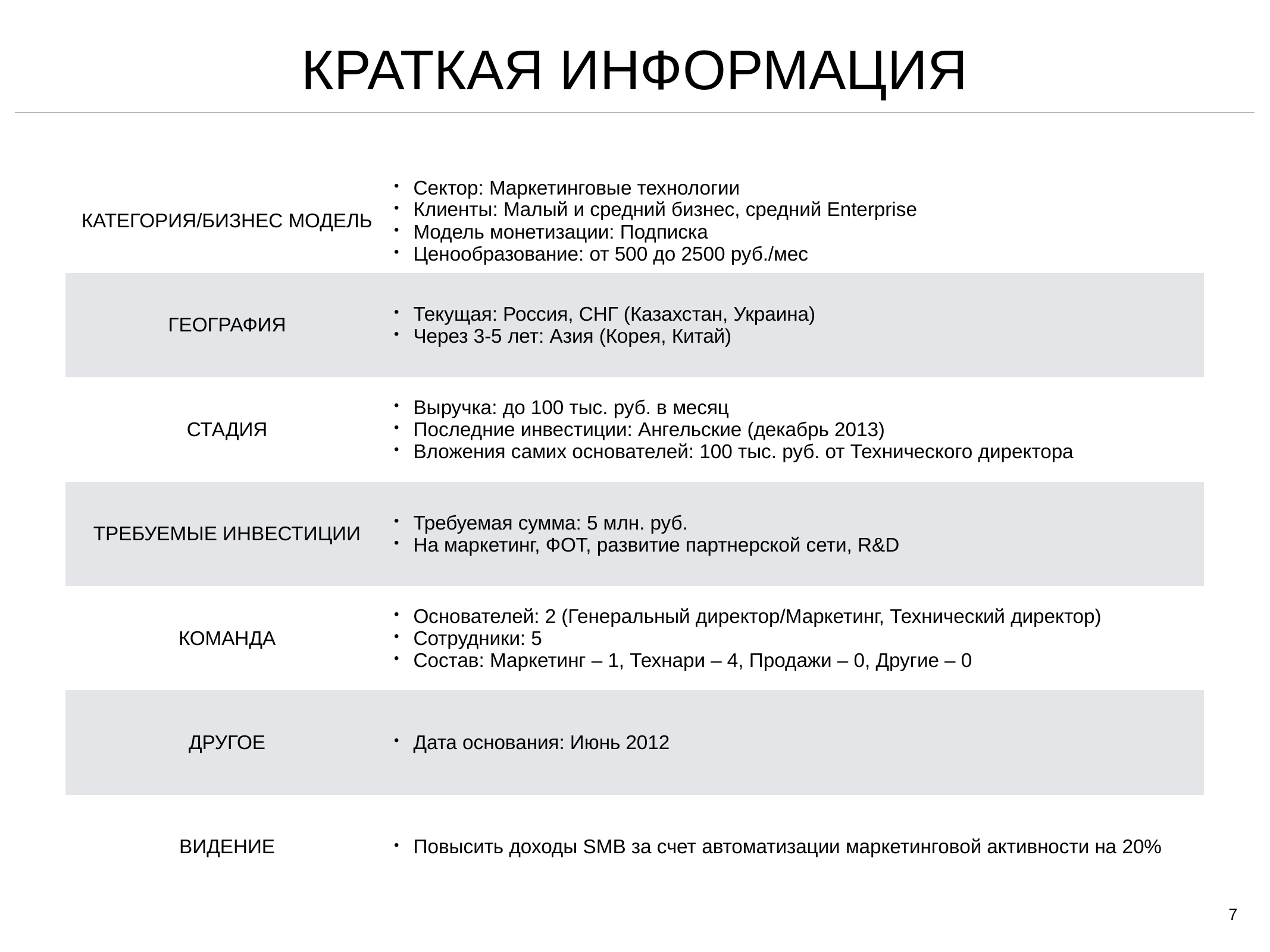

# краткая информация
| Категория/бизнес модель | Сектор: Маркетинговые технологии Клиенты: Малый и средний бизнес, средний Enterprise Модель монетизации: Подписка Ценообразование: от 500 до 2500 руб./мес |
| --- | --- |
| География | Текущая: Россия, СНГ (Казахстан, Украина) Через 3-5 лет: Азия (Корея, Китай) |
| Стадия | Выручка: до 100 тыс. руб. в месяц Последние инвестиции: Ангельские (декабрь 2013) Вложения самих основателей: 100 тыс. руб. от Технического директора |
| Требуемые инвестиции | Требуемая сумма: 5 млн. руб. На маркетинг, ФОТ, развитие партнерской сети, R&D |
| Команда | Основателей: 2 (Генеральный директор/Маркетинг, Технический директор) Сотрудники: 5 Состав: Маркетинг – 1, Технари – 4, Продажи – 0, Другие – 0 |
| Другое | Дата основания: Июнь 2012 |
| ВИДЕНИЕ | Повысить доходы SMB за счет автоматизации маркетинговой активности на 20% |
7